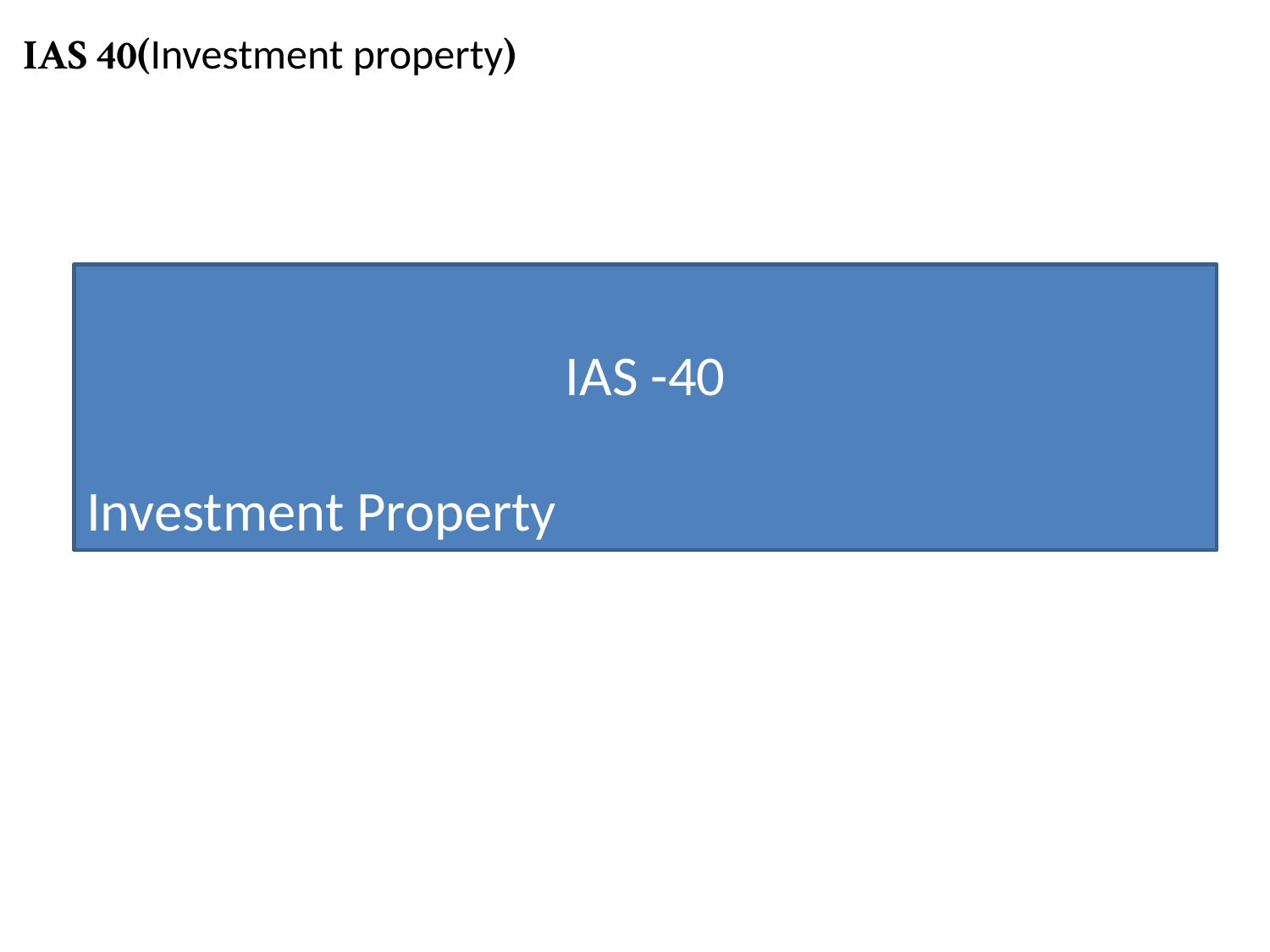

IAS 40(Investment property)

IAS -40

Investment Property